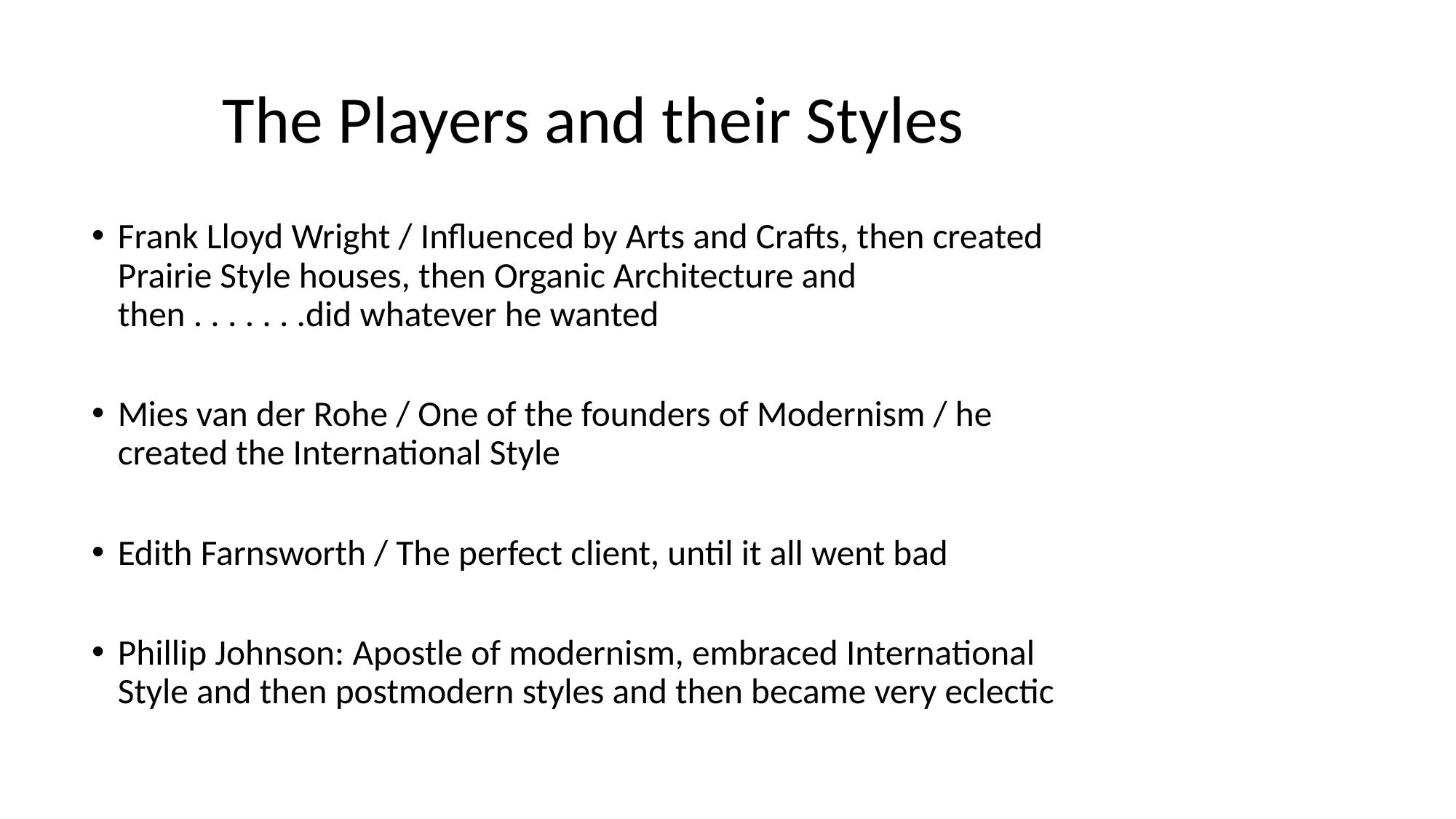

# The Players and their Styles
Frank Lloyd Wright / Influenced by Arts and Crafts, then created Prairie Style houses, then Organic Architecture and then . . . . . . .did whatever he wanted

Mies van der Rohe / One of the founders of Modernism / he created the International Style

Edith Farnsworth / The perfect client, until it all went bad

Phillip Johnson: Apostle of modernism, embraced International Style and then postmodern styles and then became very eclectic